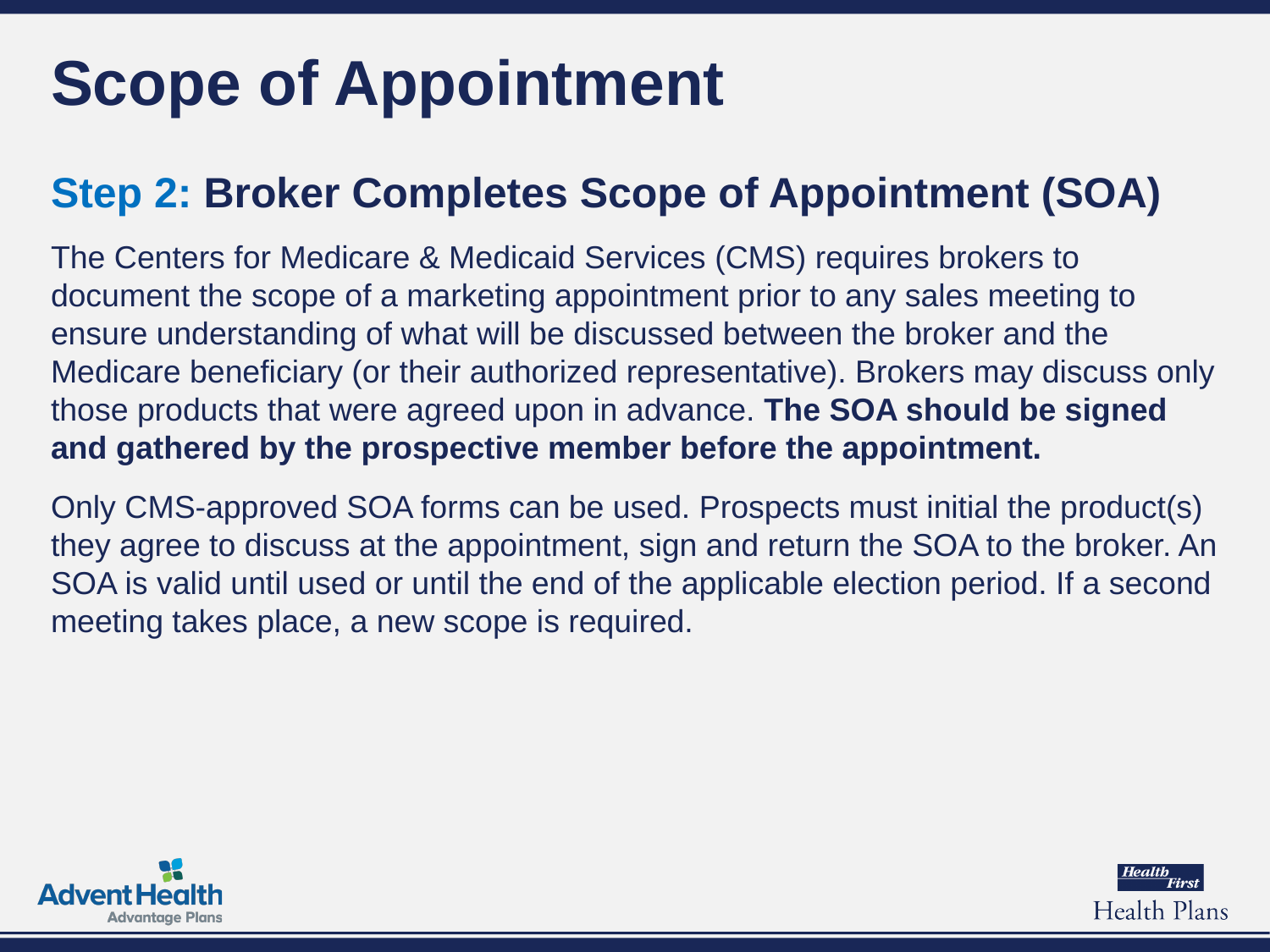

# Scope of Appointment
Step 2: Broker Completes Scope of Appointment (SOA)
The Centers for Medicare & Medicaid Services (CMS) requires brokers to document the scope of a marketing appointment prior to any sales meeting to ensure understanding of what will be discussed between the broker and the Medicare beneficiary (or their authorized representative). Brokers may discuss only those products that were agreed upon in advance. The SOA should be signed and gathered by the prospective member before the appointment.
Only CMS-approved SOA forms can be used. Prospects must initial the product(s) they agree to discuss at the appointment, sign and return the SOA to the broker. An SOA is valid until used or until the end of the applicable election period. If a second meeting takes place, a new scope is required.